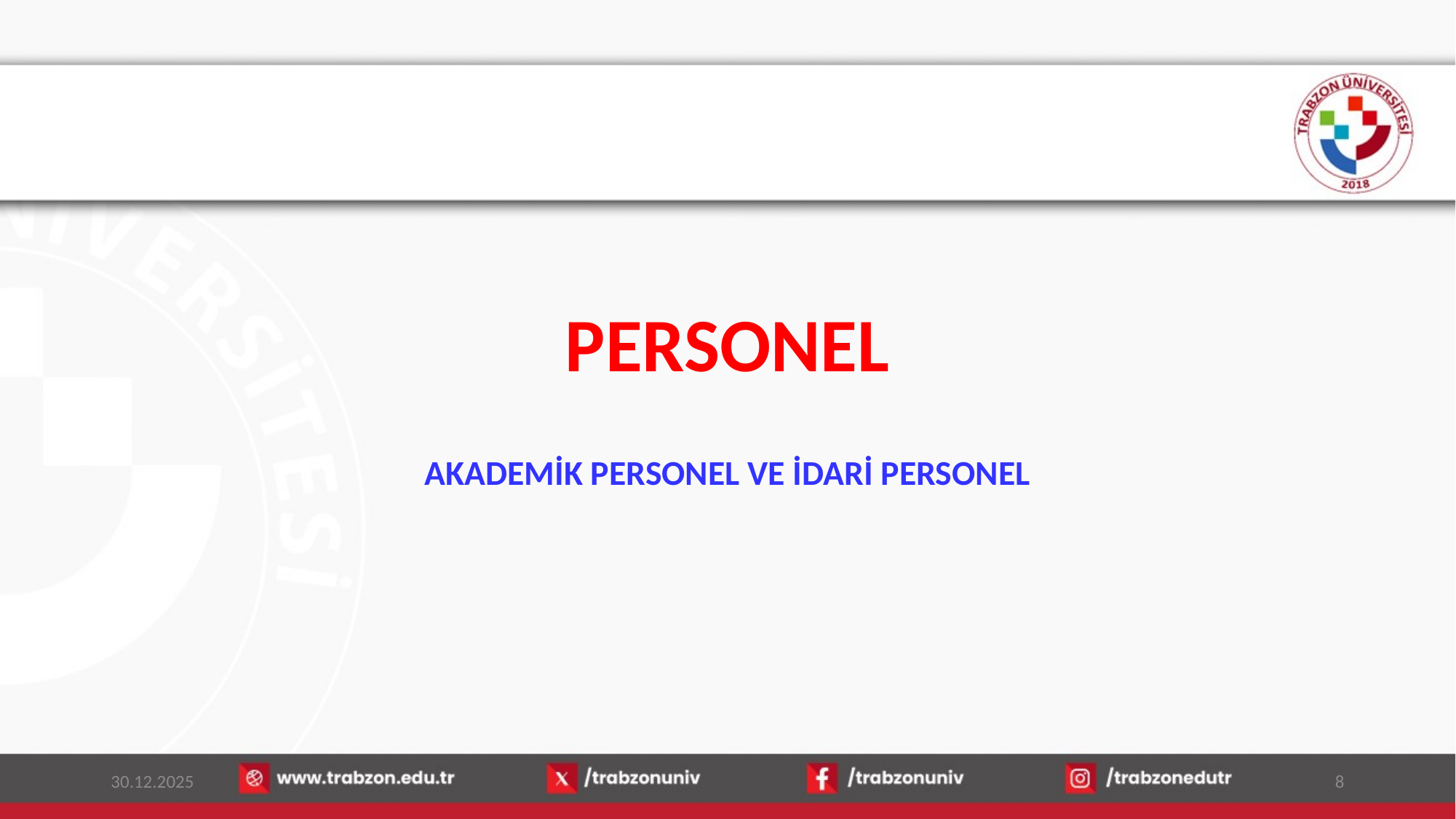

PERSONEL

AKADEMİK PERSONEL VE İDARİ PERSONEL
30.12.2025
8